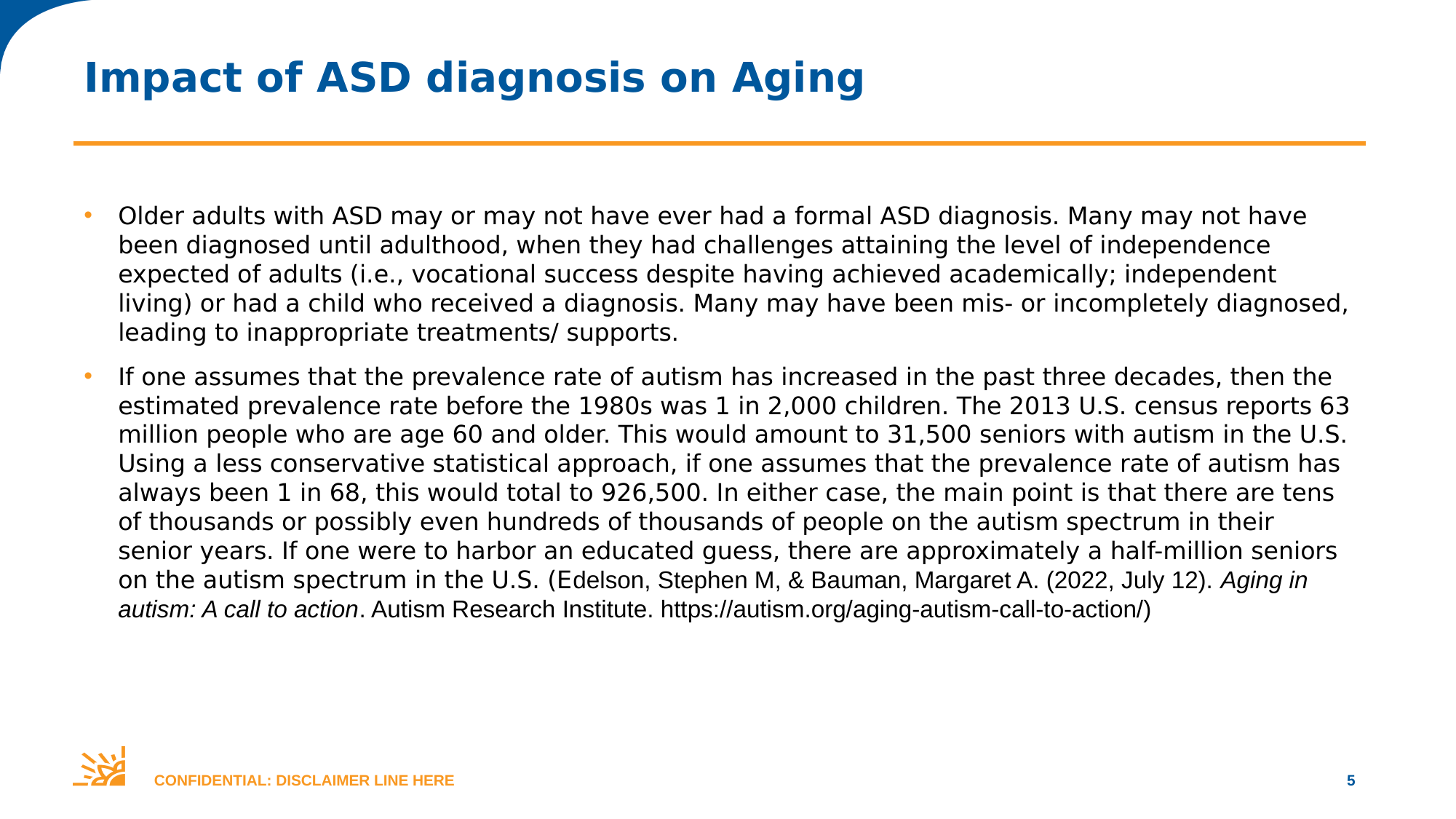

# Impact of ASD diagnosis on Aging
Older adults with ASD may or may not have ever had a formal ASD diagnosis. Many may not have been diagnosed until adulthood, when they had challenges attaining the level of independence expected of adults (i.e., vocational success despite having achieved academically; independent living) or had a child who received a diagnosis. Many may have been mis- or incompletely diagnosed, leading to inappropriate treatments/ supports.
If one assumes that the prevalence rate of autism has increased in the past three decades, then the estimated prevalence rate before the 1980s was 1 in 2,000 children. The 2013 U.S. census reports 63 million people who are age 60 and older. This would amount to 31,500 seniors with autism in the U.S. Using a less conservative statistical approach, if one assumes that the prevalence rate of autism has always been 1 in 68, this would total to 926,500. In either case, the main point is that there are tens of thousands or possibly even hundreds of thousands of people on the autism spectrum in their senior years. If one were to harbor an educated guess, there are approximately a half-million seniors on the autism spectrum in the U.S. (Edelson, Stephen M, & Bauman, Margaret A. (2022, July 12). Aging in autism: A call to action. Autism Research Institute. https://autism.org/aging-autism-call-to-action/)